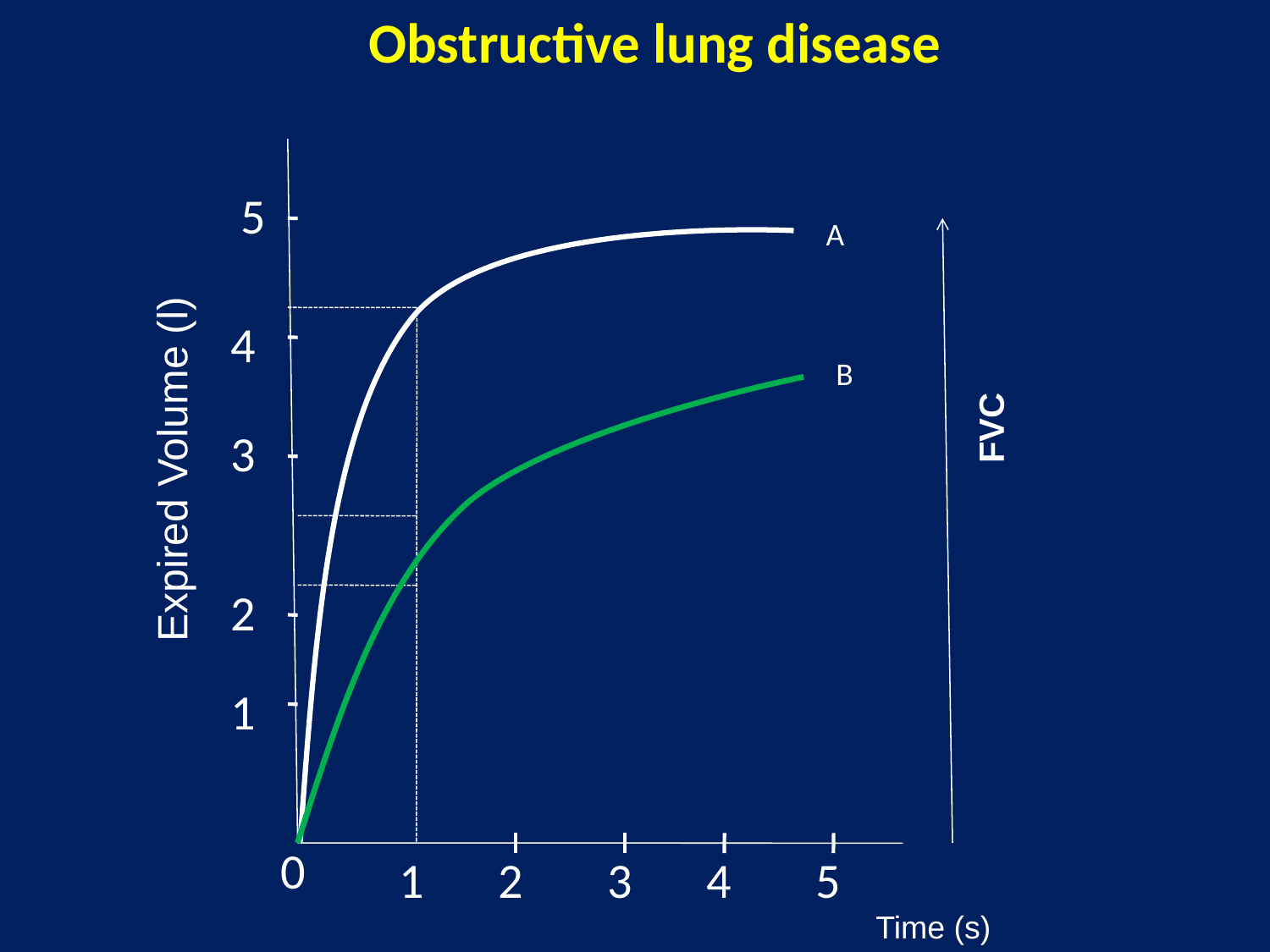

Obstructive lung disease
5
A

4
B
Expired Volume (l)

FVC
3
2
1
0
1
2
3
4
5
Time (s)